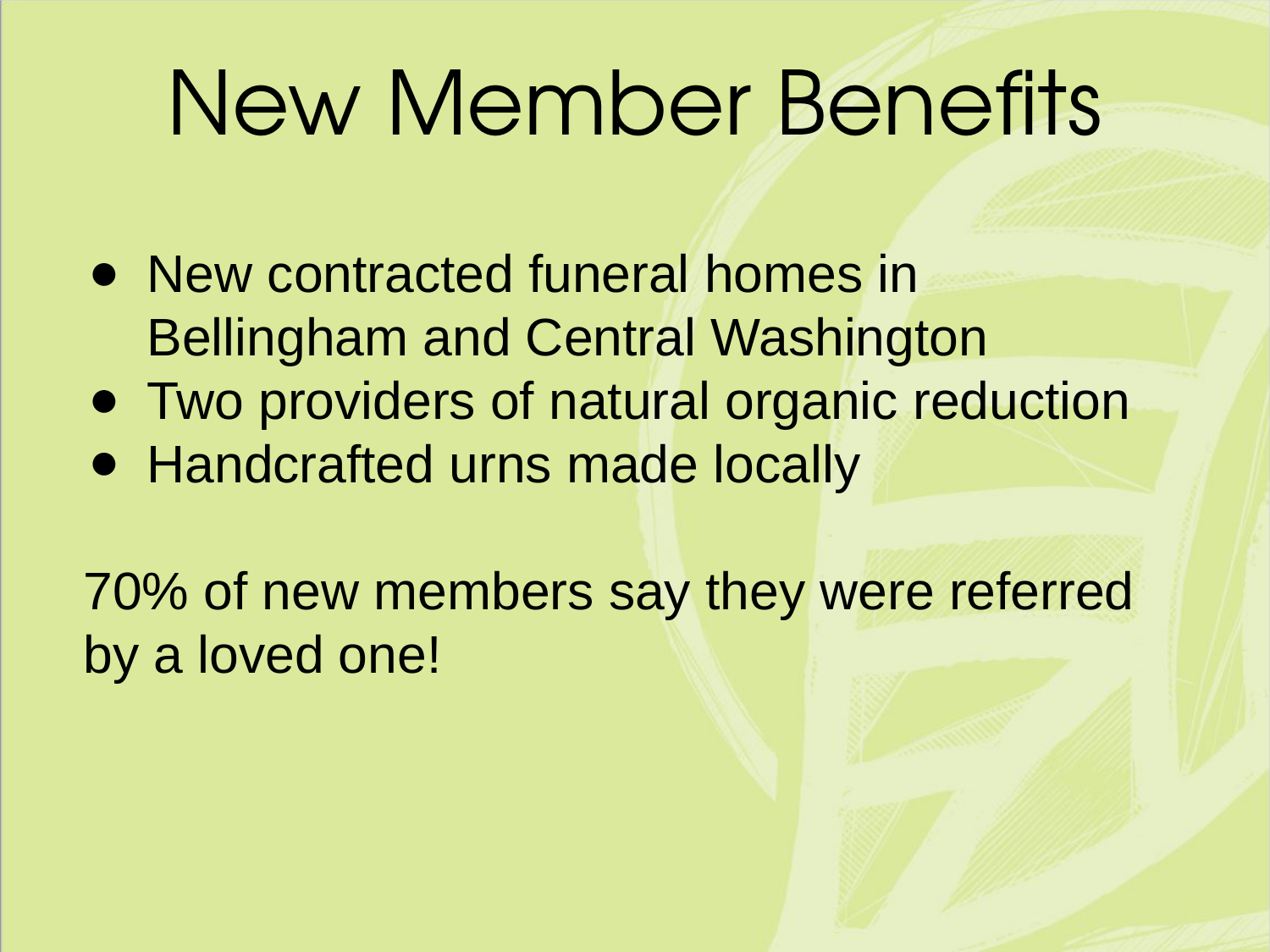

New Member Benefits
New contracted funeral homes in Bellingham and Central Washington
Two providers of natural organic reduction
Handcrafted urns made locally

70% of new members say they were referred by a loved one!